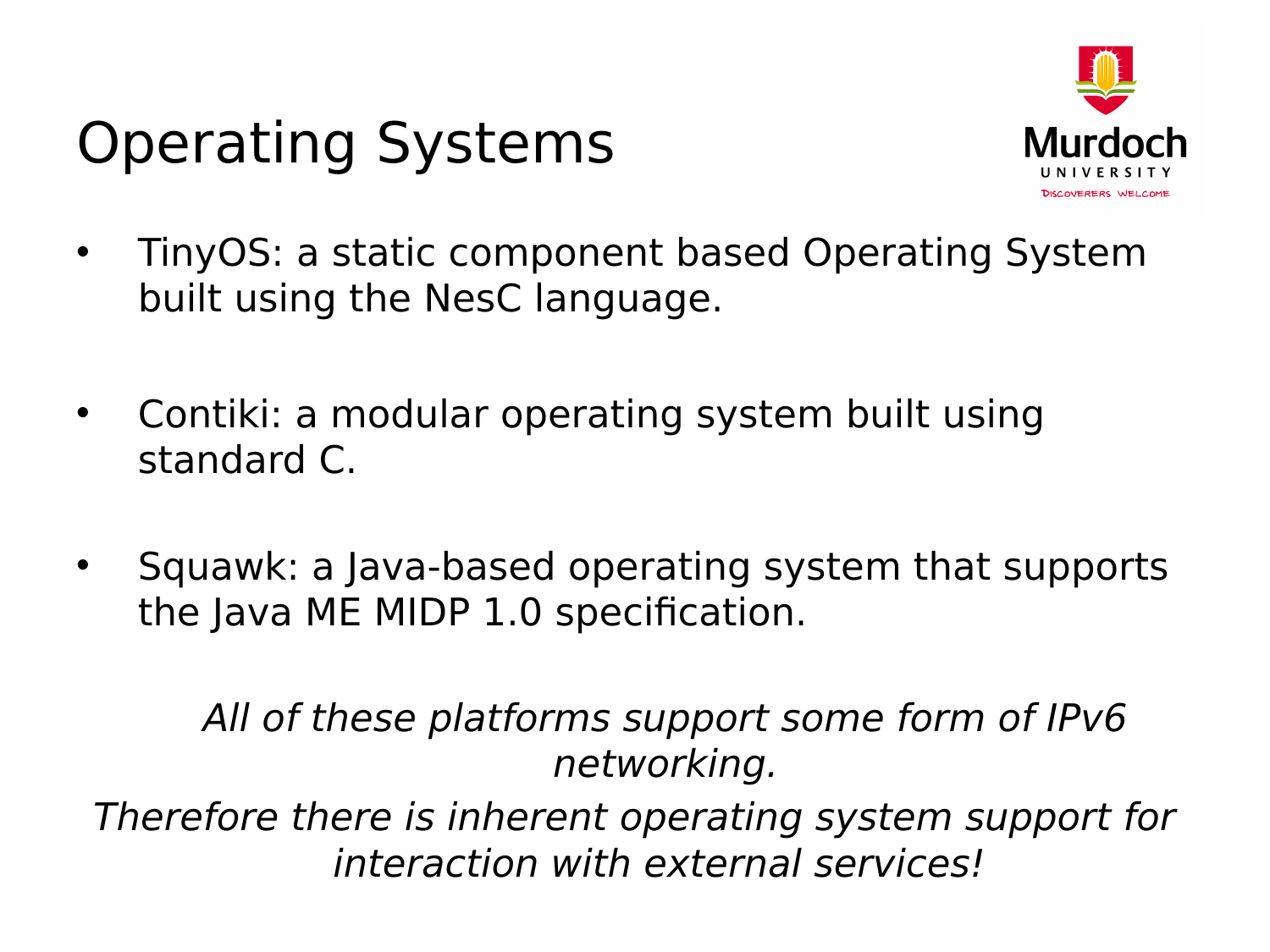

# Operating Systems
TinyOS: a static component based Operating System built using the NesC language.

Contiki: a modular operating system built using standard C.

Squawk: a Java-based operating system that supports the Java ME MIDP 1.0 specification.

	All of these platforms support some form of IPv6 networking.
Therefore there is inherent operating system support for interaction with external services!